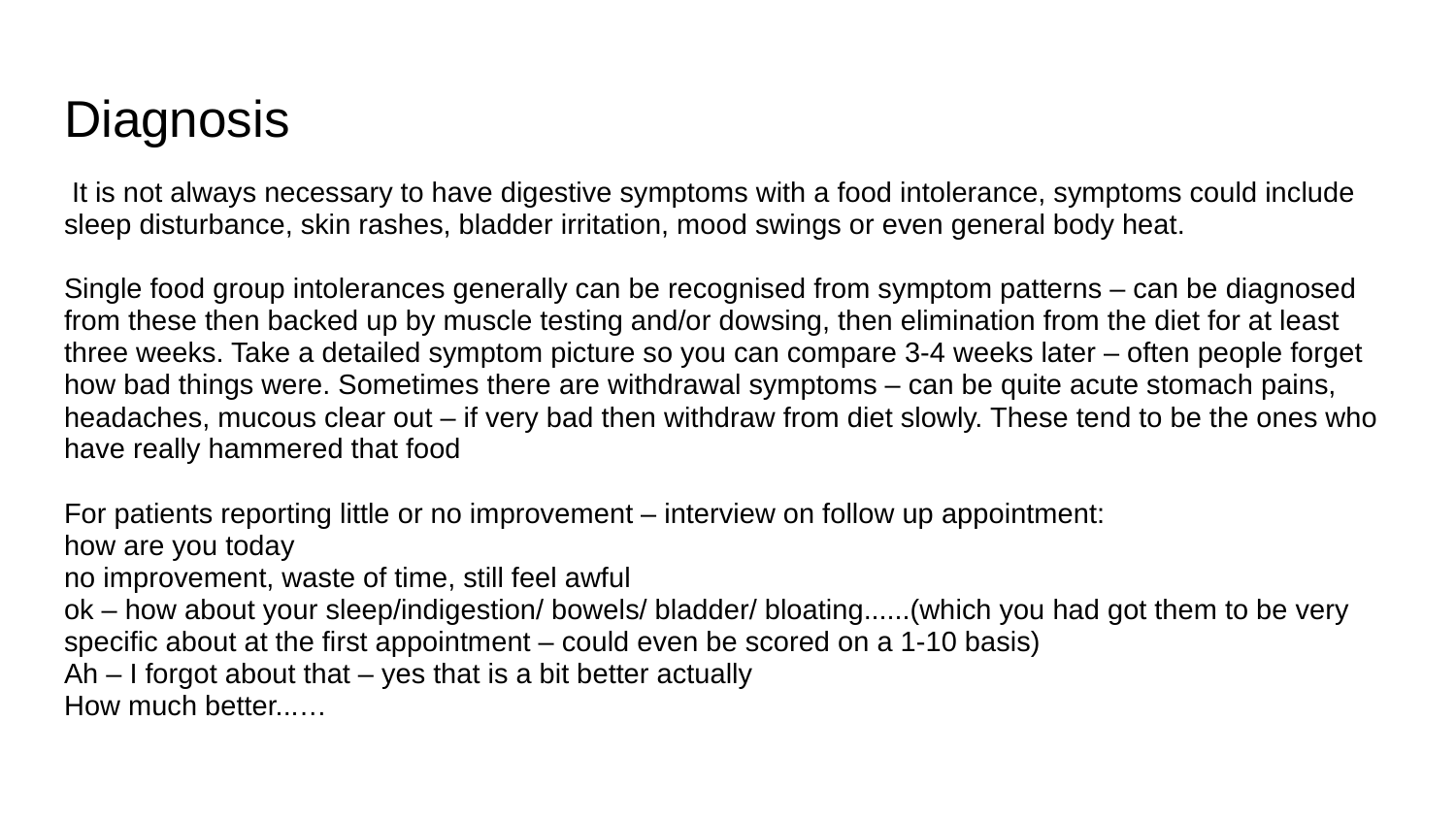

# Diagnosis
 It is not always necessary to have digestive symptoms with a food intolerance, symptoms could include sleep disturbance, skin rashes, bladder irritation, mood swings or even general body heat.

Single food group intolerances generally can be recognised from symptom patterns – can be diagnosed from these then backed up by muscle testing and/or dowsing, then elimination from the diet for at least three weeks. Take a detailed symptom picture so you can compare 3-4 weeks later – often people forget how bad things were. Sometimes there are withdrawal symptoms – can be quite acute stomach pains, headaches, mucous clear out – if very bad then withdraw from diet slowly. These tend to be the ones who have really hammered that food

For patients reporting little or no improvement – interview on follow up appointment:
how are you today
no improvement, waste of time, still feel awful
ok – how about your sleep/indigestion/ bowels/ bladder/ bloating......(which you had got them to be very specific about at the first appointment – could even be scored on a 1-10 basis)
Ah – I forgot about that – yes that is a bit better actually
How much better...…